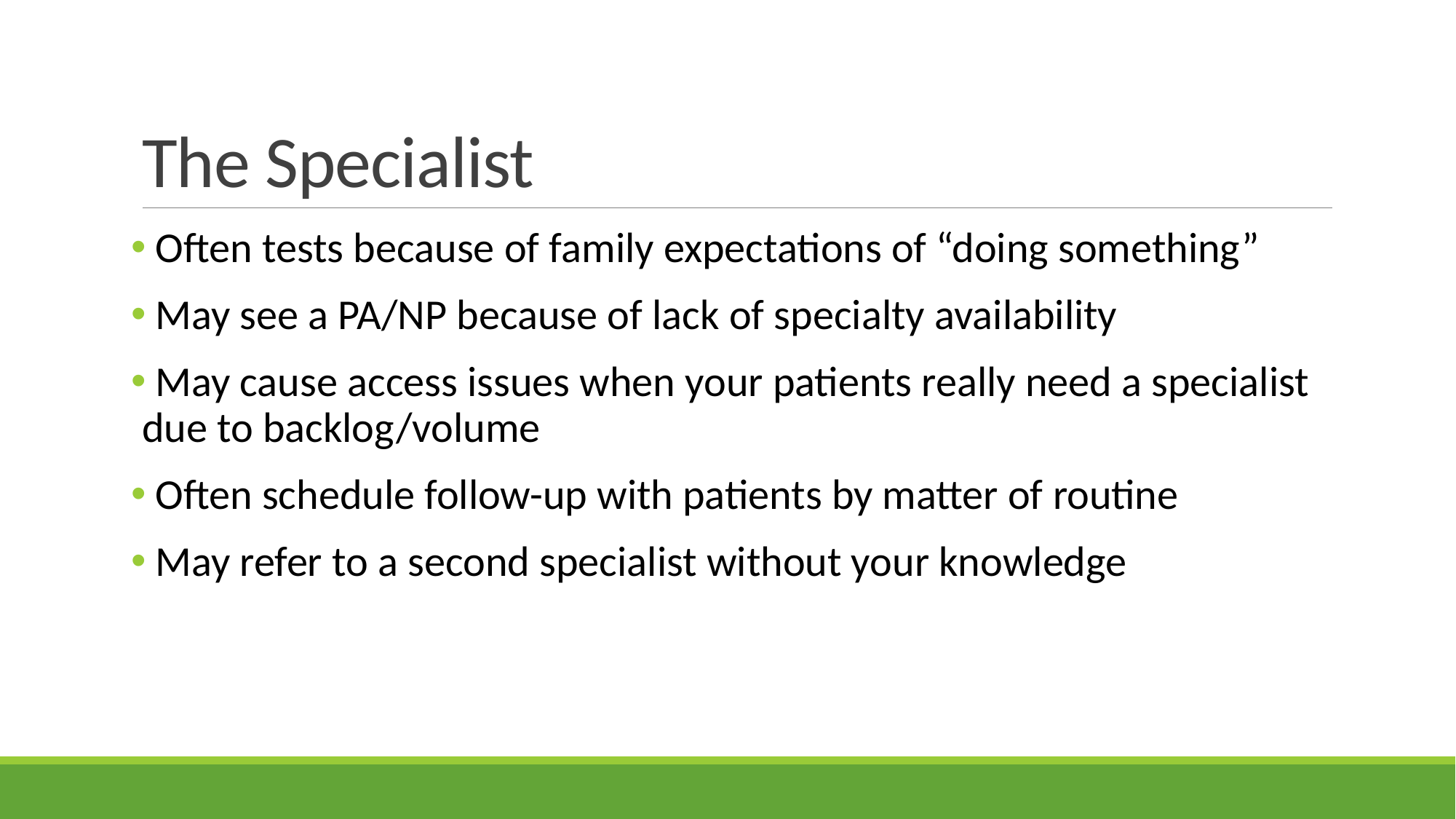

# The Specialist
 Often tests because of family expectations of “doing something”
 May see a PA/NP because of lack of specialty availability
 May cause access issues when your patients really need a specialist due to backlog/volume
 Often schedule follow-up with patients by matter of routine
 May refer to a second specialist without your knowledge